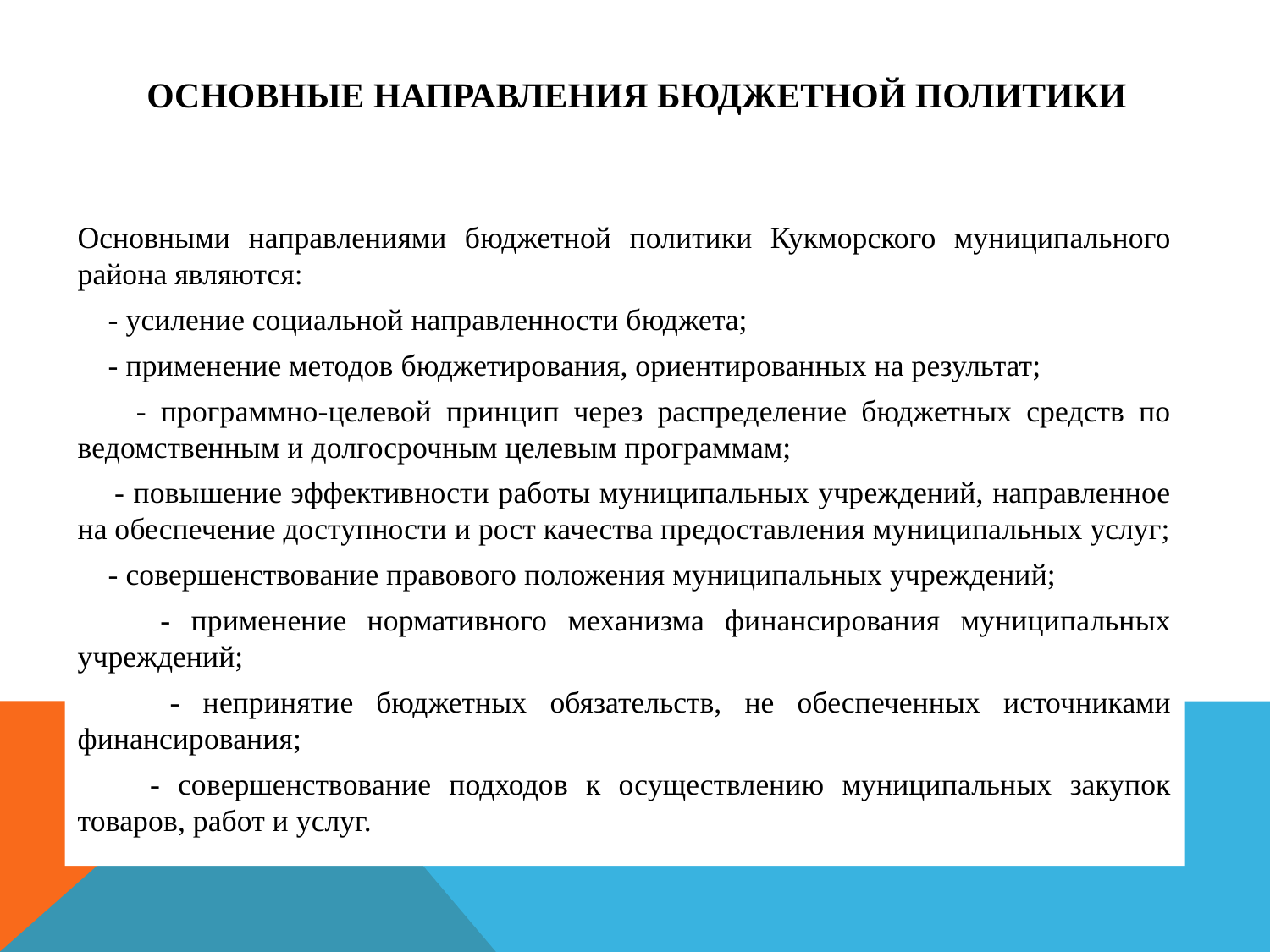

# Основные направления бюджетной политики

Основными направлениями бюджетной политики Кукморского муниципального района являются:
    - усиление социальной направленности бюджета;
    - применение методов бюджетирования, ориентированных на результат;
    - программно-целевой принцип через распределение бюджетных средств по ведомственным и долгосрочным целевым программам;
    - повышение эффективности работы муниципальных учреждений, направленное на обеспечение доступности и рост качества предоставления муниципальных услуг;
    - совершенствование правового положения муниципальных учреждений;
    - применение нормативного механизма финансирования муниципальных учреждений;
    - непринятие бюджетных обязательств, не обеспеченных источниками финансирования;
    - совершенствование подходов к осуществлению муниципальных закупок товаров, работ и услуг.